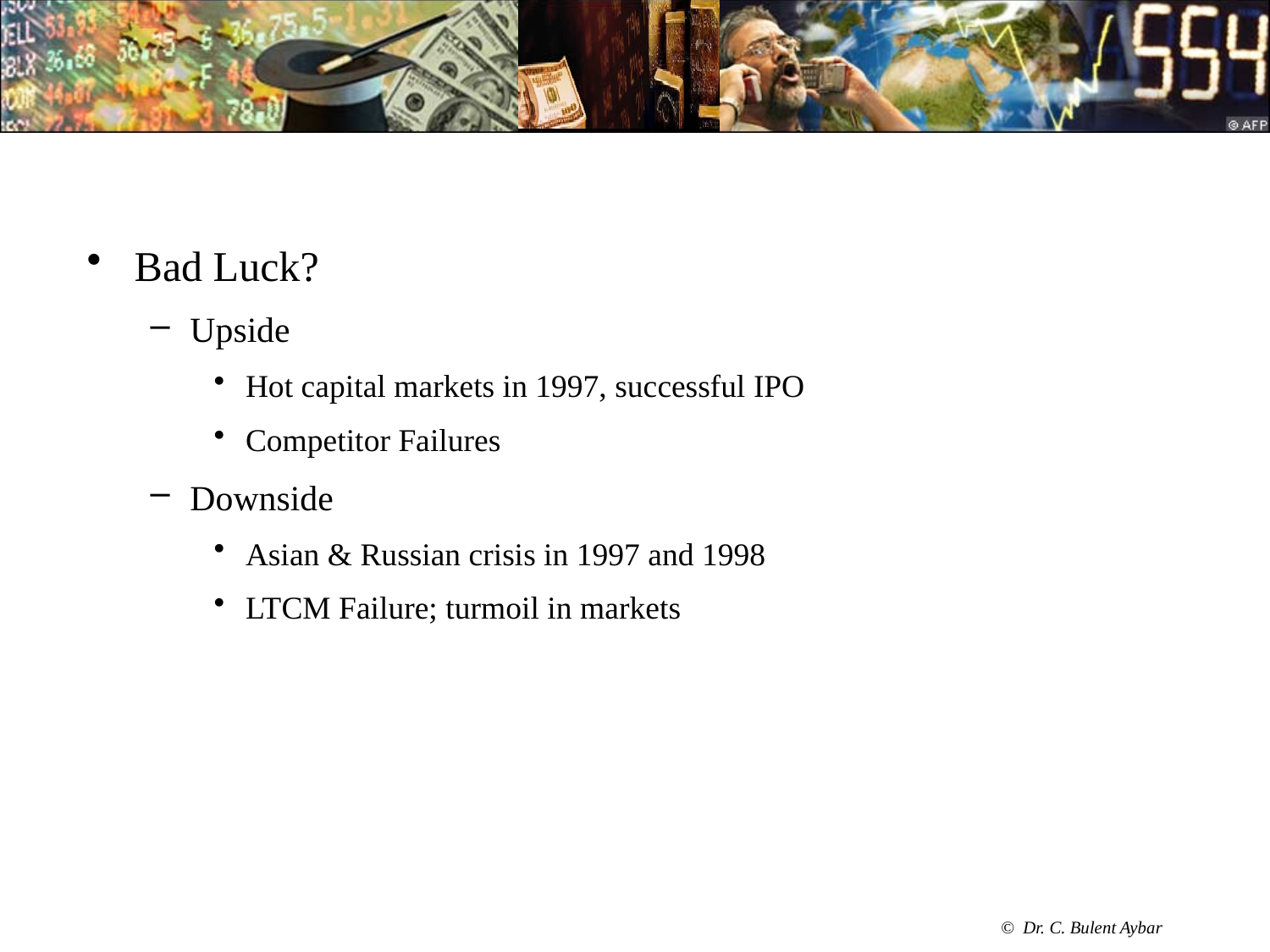

#
Bad Luck?
Upside
Hot capital markets in 1997, successful IPO
Competitor Failures
Downside
Asian & Russian crisis in 1997 and 1998
LTCM Failure; turmoil in markets